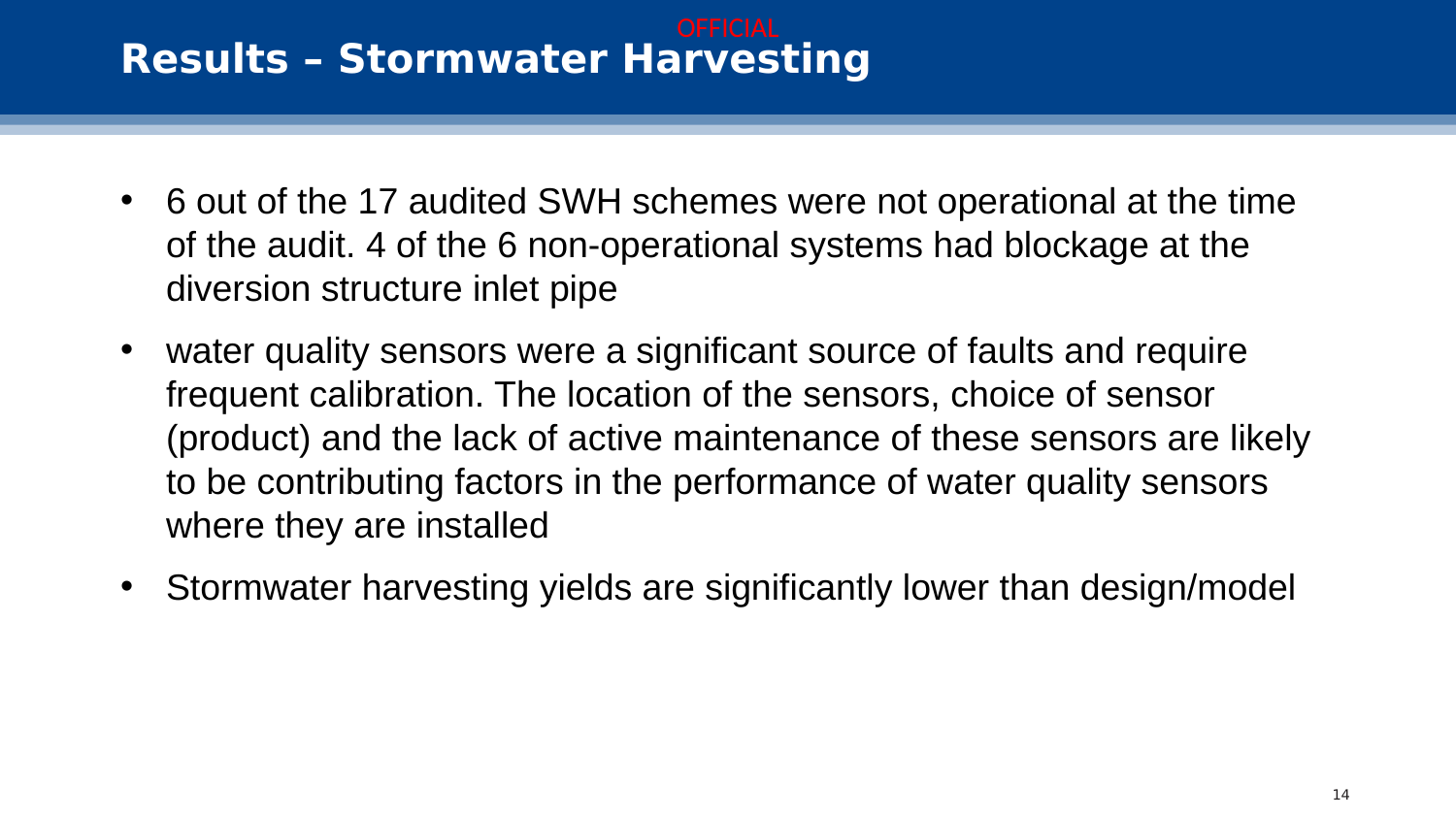

# Results – Stormwater Harvesting
6 out of the 17 audited SWH schemes were not operational at the time of the audit. 4 of the 6 non-operational systems had blockage at the diversion structure inlet pipe
water quality sensors were a significant source of faults and require frequent calibration. The location of the sensors, choice of sensor (product) and the lack of active maintenance of these sensors are likely to be contributing factors in the performance of water quality sensors where they are installed
Stormwater harvesting yields are significantly lower than design/model
14